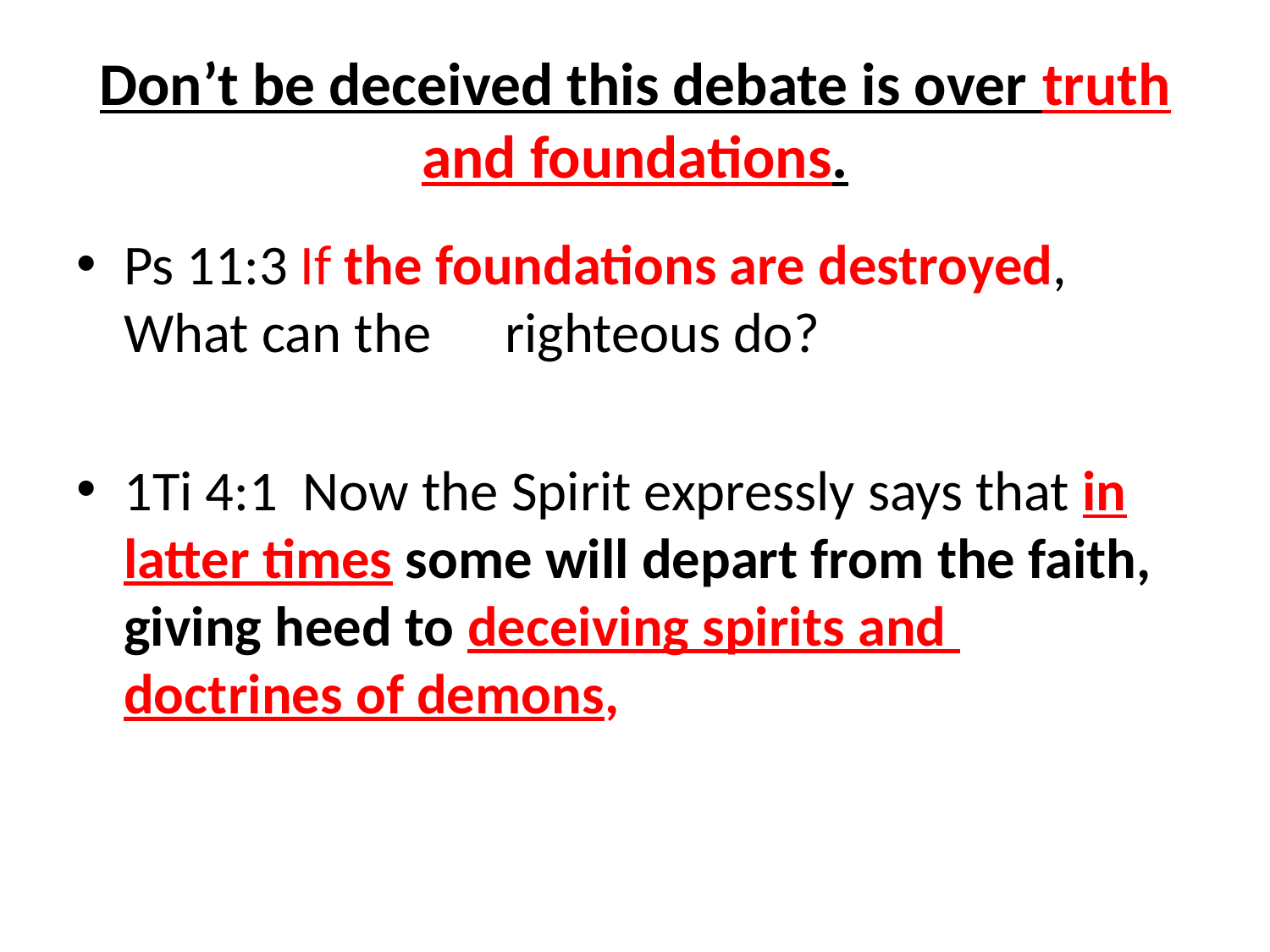

# Don’t be deceived this debate is over truth and foundations.
Ps 11:3 If the foundations are destroyed, What can the 	righteous do?

1Ti 4:1  Now the Spirit expressly says that in latter times some will depart from the faith, giving heed to deceiving spirits and 	doctrines of demons,